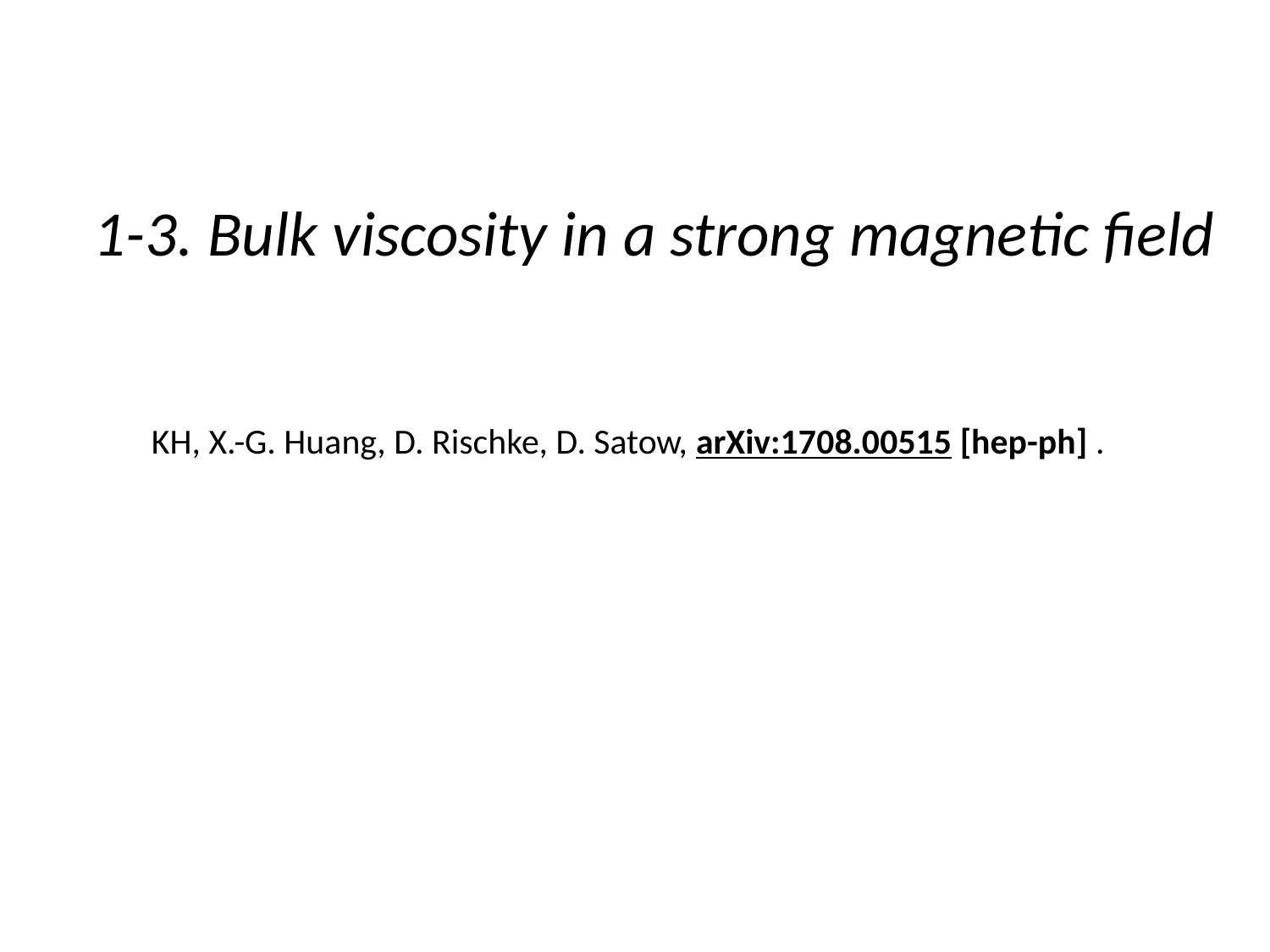

1-3. Bulk viscosity in a strong magnetic field
KH, X.-G. Huang, D. Rischke, D. Satow, arXiv:1708.00515 [hep-ph] .